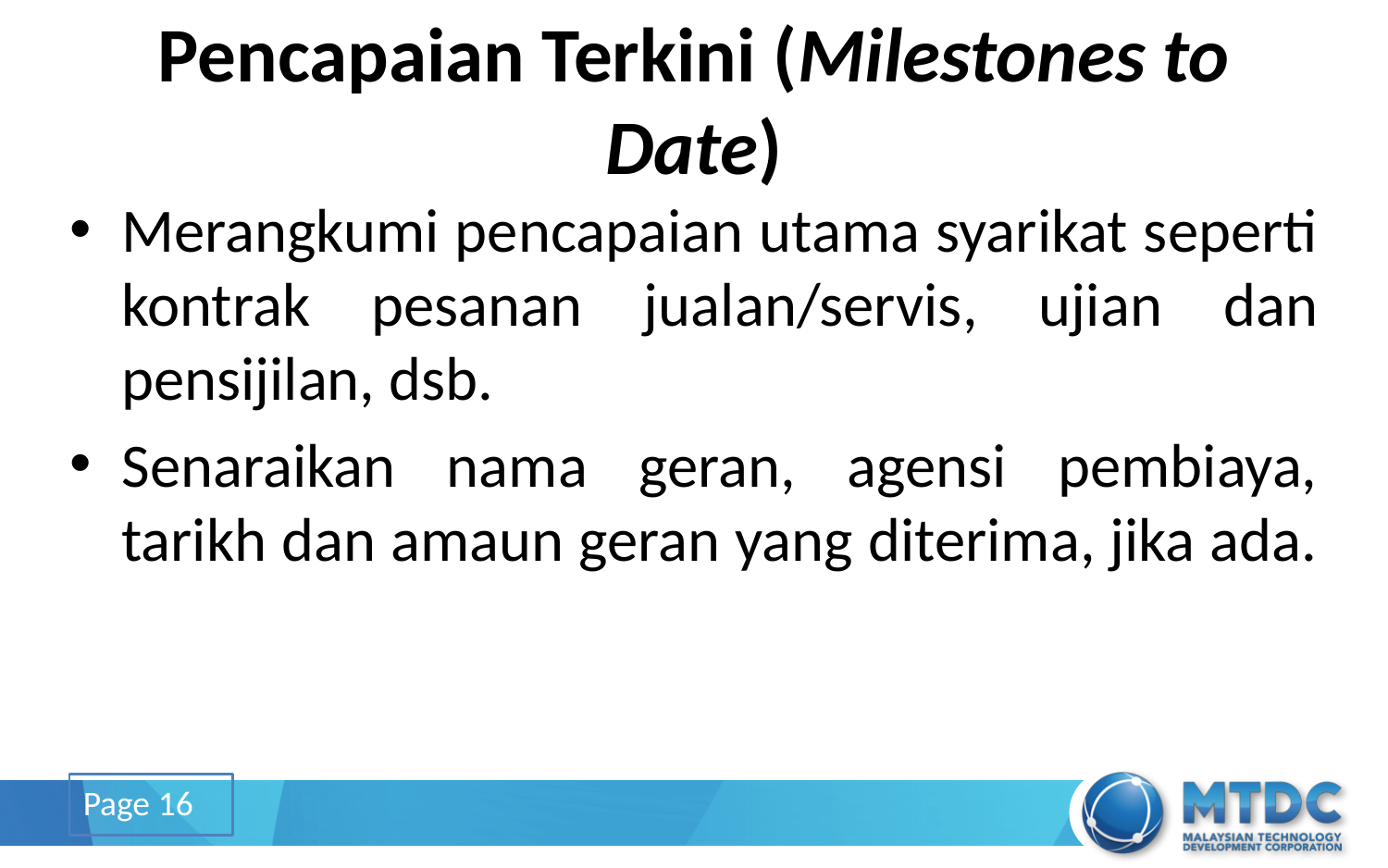

# Pencapaian Terkini (Milestones to Date)
Merangkumi pencapaian utama syarikat seperti kontrak pesanan jualan/servis, ujian dan pensijilan, dsb.
Senaraikan nama geran, agensi pembiaya, tarikh dan amaun geran yang diterima, jika ada.